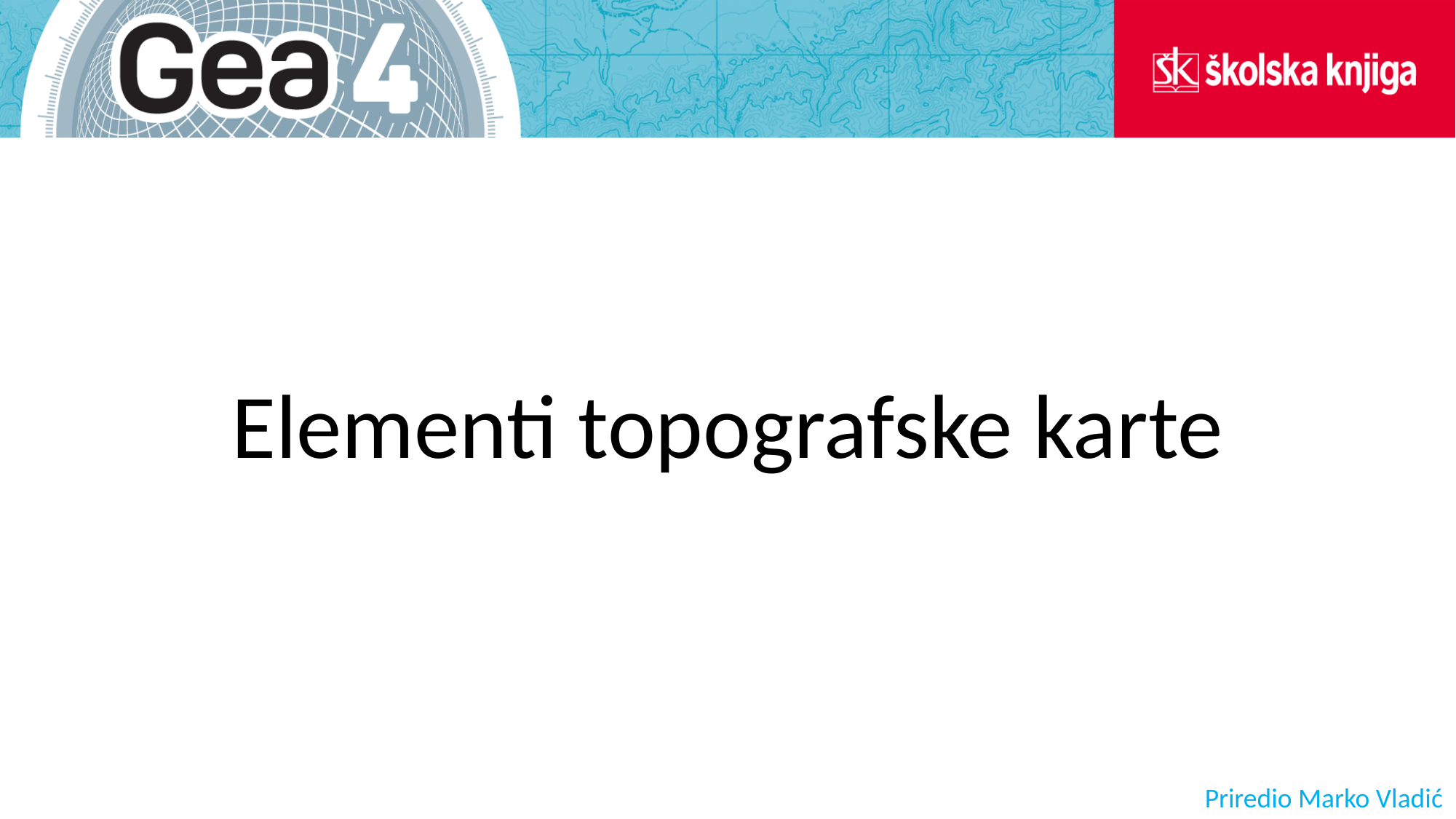

# Elementi topografske karte
Priredio Marko Vladić